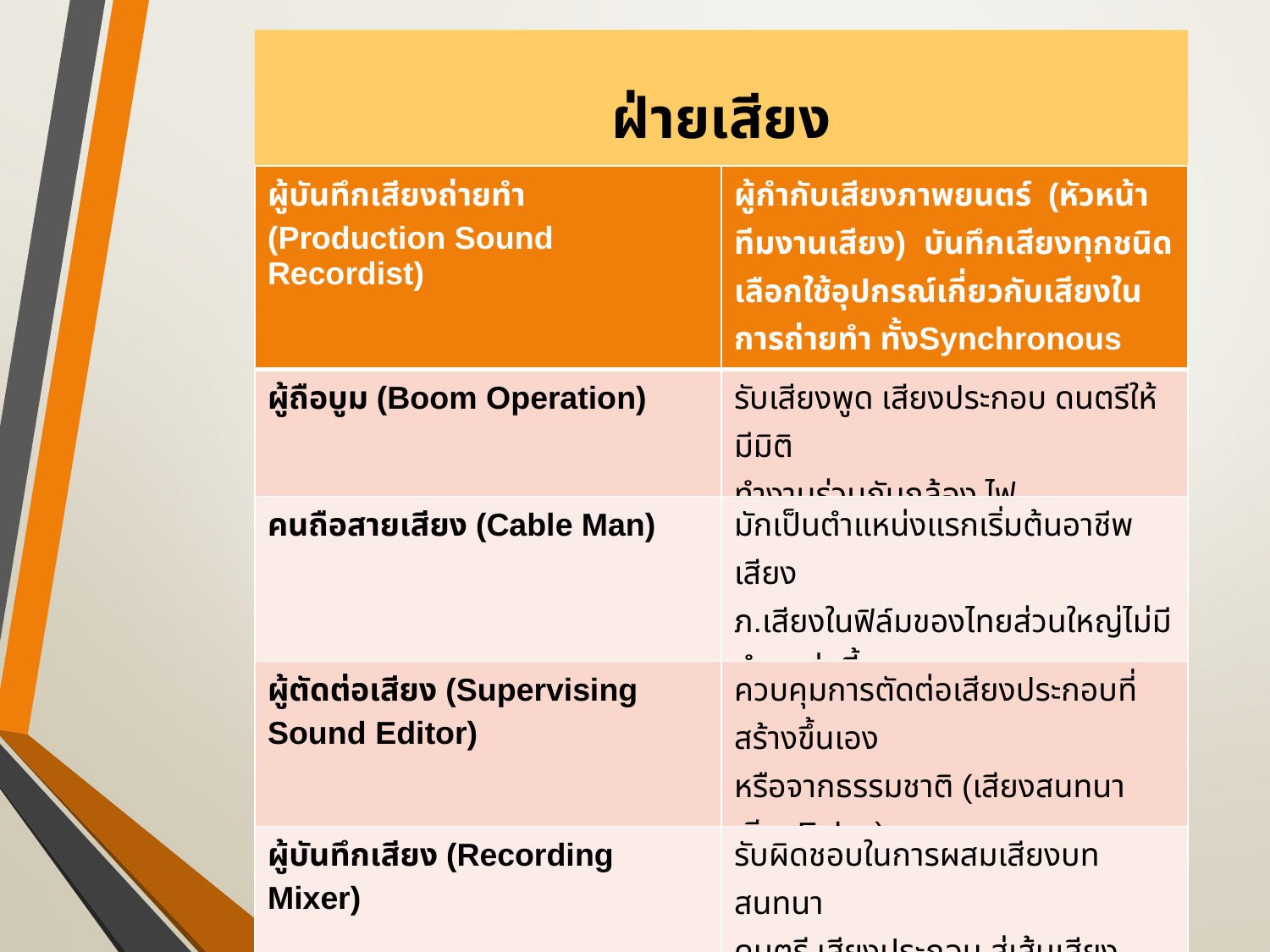

# ฝ่ายเสียง
| ผู้บันทึกเสียงถ่ายทำ (Production Sound Recordist) | ผู้กำกับเสียงภาพยนตร์ (หัวหน้าทีมงานเสียง) บันทึกเสียงทุกชนิด เลือกใช้อุปกรณ์เกี่ยวกับเสียงในการถ่ายทำ ทั้งSynchronous และ Non-Synchronous |
| --- | --- |
| ผู้ถือบูม (Boom Operation) | รับเสียงพูด เสียงประกอบ ดนตรีให้มีมิติ ทำงานร่วมกับกล้อง ไฟ |
| คนถือสายเสียง (Cable Man) | มักเป็นตำแหน่งแรกเริ่มต้นอาชีพเสียง ภ.เสียงในฟิล์มของไทยส่วนใหญ่ไม่มีตำแหน่งนี้ |
| ผู้ตัดต่อเสียง (Supervising Sound Editor) | ควบคุมการตัดต่อเสียงประกอบที่สร้างขึ้นเอง หรือจากธรรมชาติ (เสียงสนทนา เสียงFoley) |
| ผู้บันทึกเสียง (Recording Mixer) | รับผิดชอบในการผสมเสียงบทสนทนา ดนตรี เสียงประกอบ สู่เส้นเสียงเดียว ร่วมงานกับผู้กำกับและคนตัดต่อ |
| คนตัดต่อเสียงเพลง (Music Editor) | ทำหนังให้เข้ากับเพลง เมื่อดนตรีและภาพยนตร์สัมพันธ์กัน |
| นักแต่งเพลง (Composer) ผู้บันทึกเพลงประกอบ (Scoring Mixer) |  |